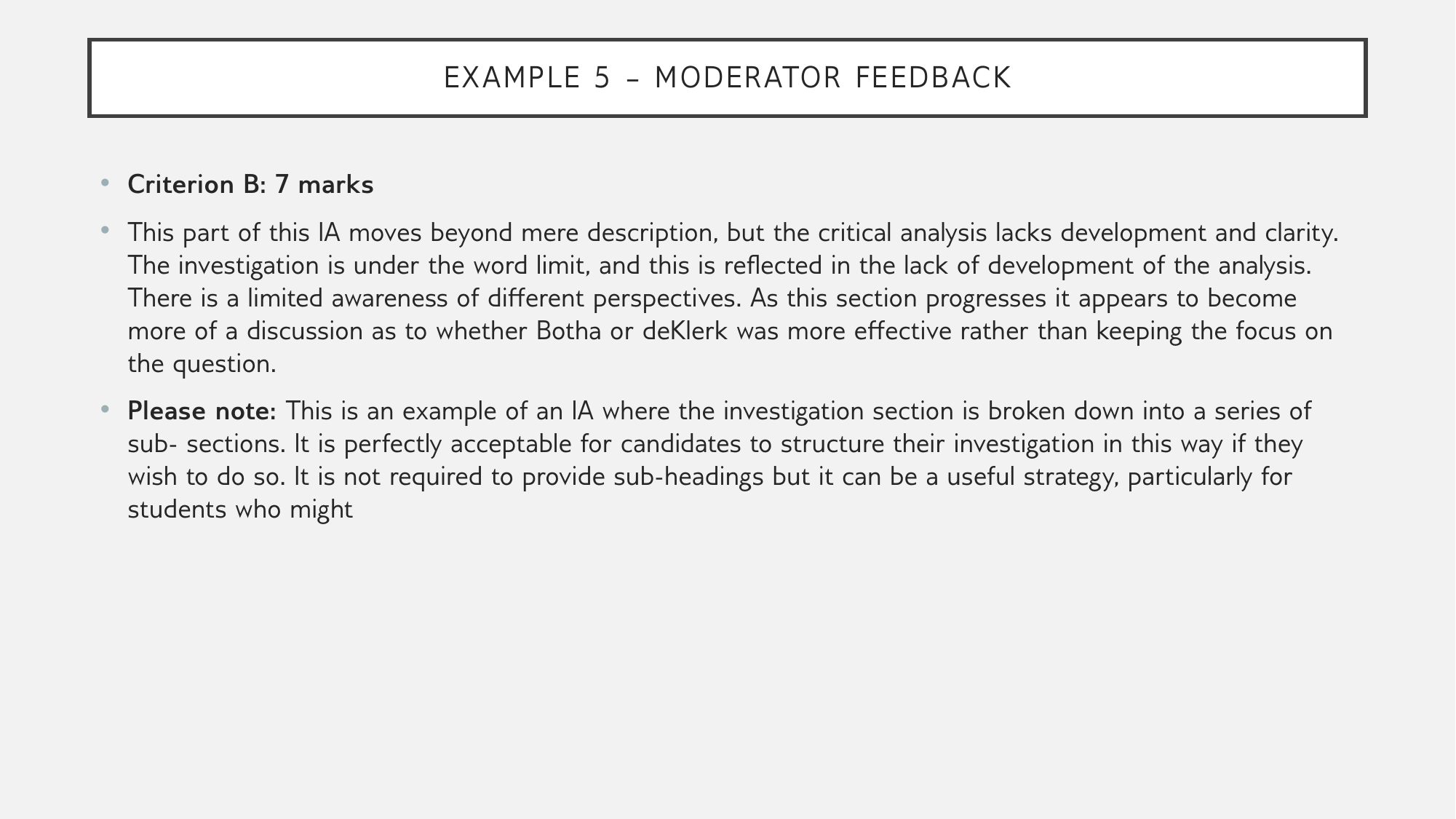

# Example 5 – moderator feedback
Criterion B: 7 marks
This part of this IA moves beyond mere description, but the critical analysis lacks development and clarity. The investigation is under the word limit, and this is reflected in the lack of development of the analysis. There is a limited awareness of different perspectives. As this section progresses it appears to become more of a discussion as to whether Botha or deKlerk was more effective rather than keeping the focus on the question.
Please note: This is an example of an IA where the investigation section is broken down into a series of sub- sections. It is perfectly acceptable for candidates to structure their investigation in this way if they wish to do so. It is not required to provide sub-headings but it can be a useful strategy, particularly for students who might